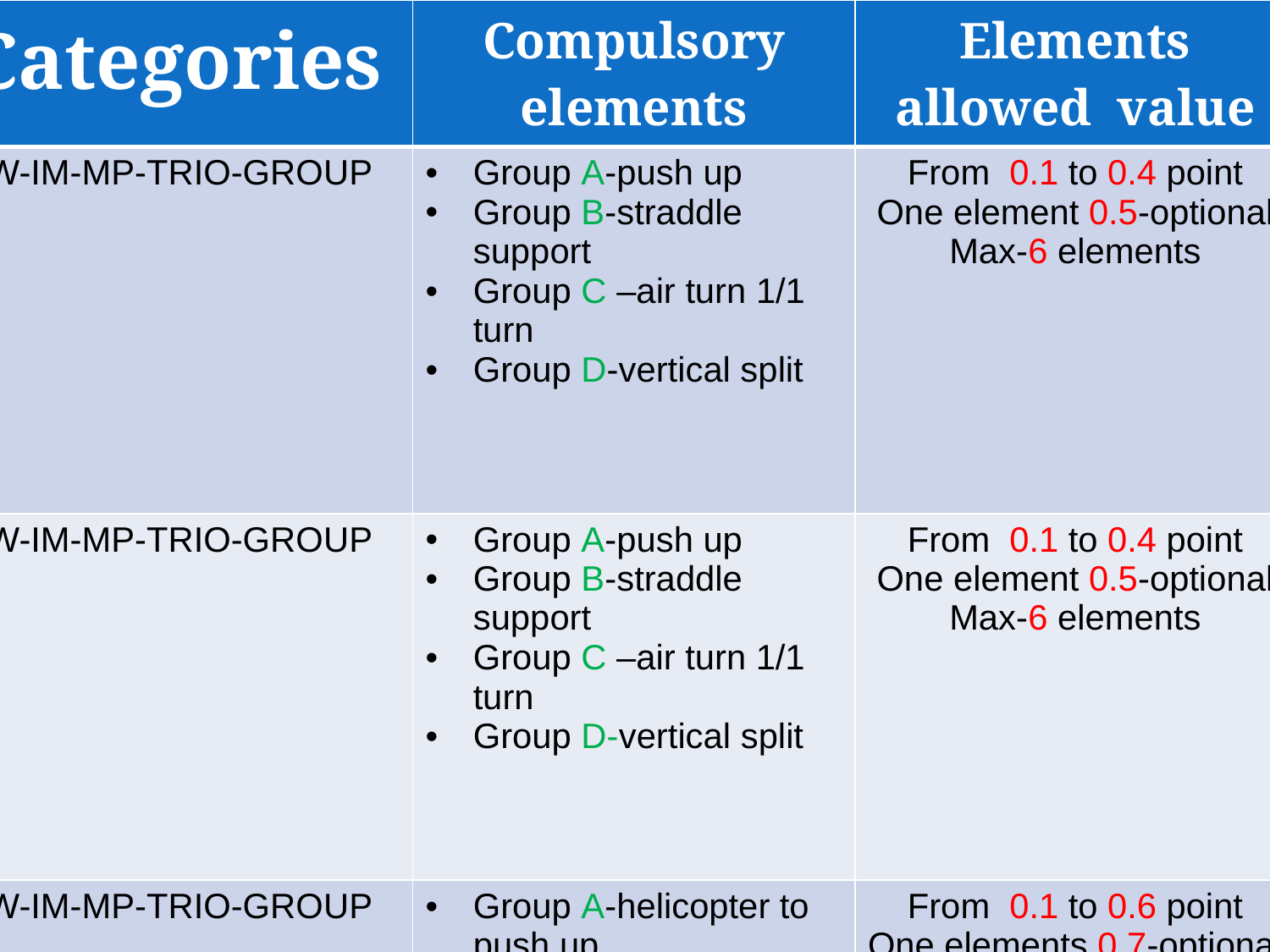

| Age | Categories | Compulsory elements | Elements allowed value | Deductions |
| --- | --- | --- | --- | --- |
| 7-8in the year of competition National Development | IW-IM-MP-TRIO-GROUP | Group A-push up Group B-straddle support Group C –air turn 1/1 turn Group D-vertical split | From 0.1 to 0.4 point One element 0.5-optional Max-6 elements | More than 6 elements Missing compulsory elements Missing Group Elements values higher than 0.5pt Repetition of an elements More that 1 el.landing to split |
| 9-11 in the year of competition National Development | IW-IM-MP-TRIO-GROUP | Group A-push up Group B-straddle support Group C –air turn 1/1 turn Group D-vertical split | From 0.1 to 0.4 point One element 0.5-optional Max-6 elements | More than 6 elements Missing compulsory elements Missing Group Elements values higher than 0.5pt Repetition of an elements More that 1 el.landing to split |
| 12-14 in the year of competition Age Group 1 | IW-IM-MP-TRIO-GROUP | Group A-helicopter to push up Group B-straddle support /max.1/1 turn/ Group C –tuck jump 1/1 turn Group D-1/1 turn to vertical split | From 0.1 to 0.6 point One elements 0.7-optional Max-8 elements | More than 8 elements Missing compulsory elements Missing Group Elements values higher than 0.7pt Repetition of an elements More that 1 el.landing to split More that 1 el.landing to push up More that 5 floor elements |
| 15-17in the year of competition Age Group 2 | IW-IM-MP-TRIO-GROUP | Group A-helicopter to split or Wenson Group B-straddle support /max/2/1 turn/ Group C –straddle jump Group D-Illusion to vertical split/Free illusion to vertical split | From 0.1 to 0.7 /one element 0.8 point optional/ Max-10 for IW –IM-elements Max -9 for MP-TRIO-GROUP | More than 10 elements Missing compulsory elements Missing Group Elements values higher than 0.8pt Repetition of an elements More that 2 el.landing to split More that 5 floor elements More than 1 elements of value 0.8 pt |
| +18in the year of competition Senior | IW-IM-MP-TRIO-GROUP | One elements from each group-A-B-C-D | From 0.3 to 1.0 /elements value 0.1 and 0.2 –free elements/ Max-10 elements for IM-IW Max-9 elements for MP-TRIO-GROUP | More than 10 elements Missing Group Repetition of an elements More that 2 el.landing to split More that 2 el.landing to push up More that 5 floor elements |
|  |  |  |  |  |
#